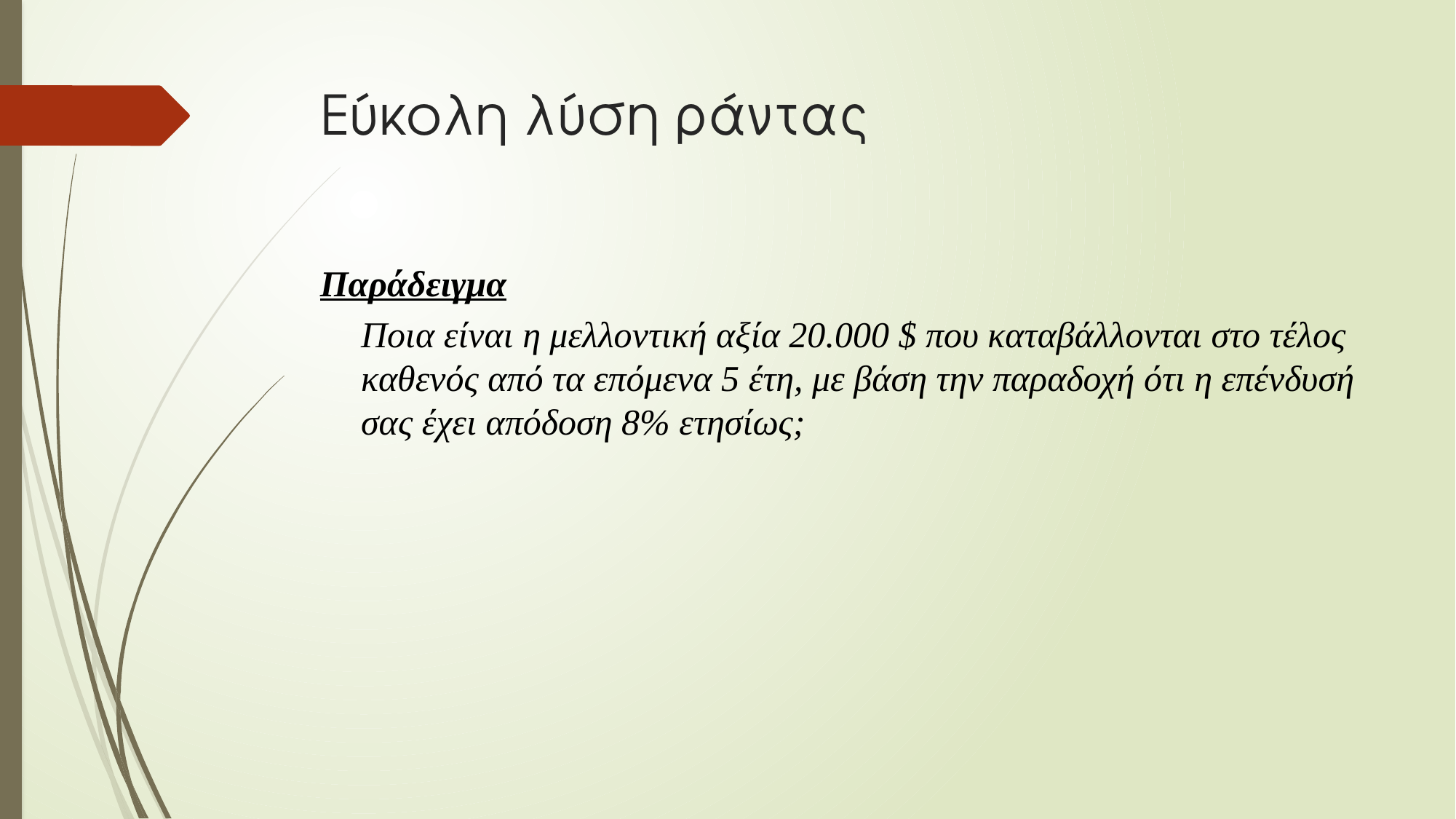

# Εύκολη λύση ράντας
Παράδειγμα
	Ποια είναι η μελλοντική αξία 20.000 $ που καταβάλλονται στο τέλος καθενός από τα επόμενα 5 έτη, με βάση την παραδοχή ότι η επένδυσή σας έχει απόδοση 8% ετησίως;